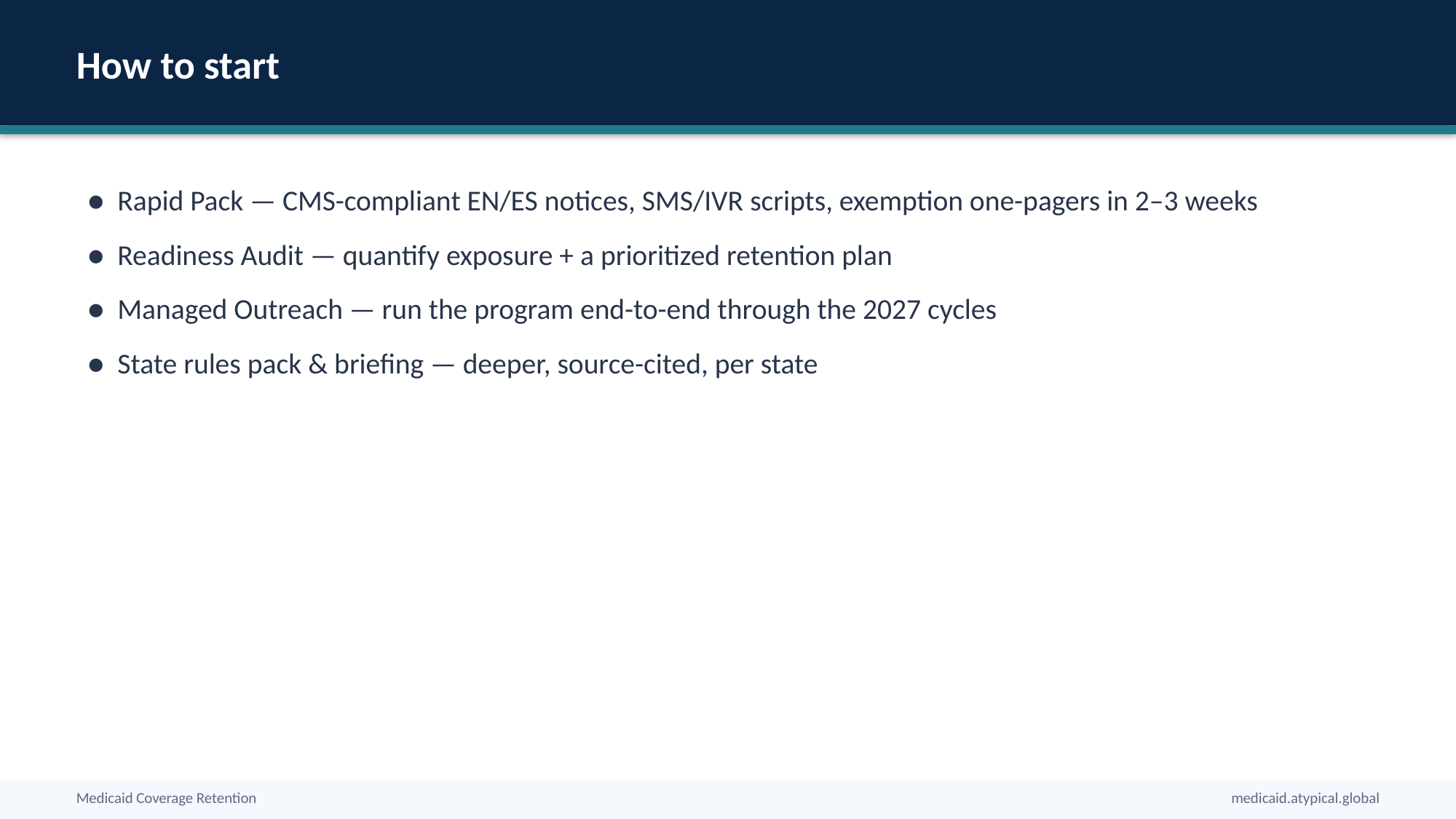

How to start

●  Rapid Pack — CMS-compliant EN/ES notices, SMS/IVR scripts, exemption one-pagers in 2–3 weeks
●  Readiness Audit — quantify exposure + a prioritized retention plan
●  Managed Outreach — run the program end-to-end through the 2027 cycles
●  State rules pack & briefing — deeper, source-cited, per state
Medicaid Coverage Retention
medicaid.atypical.global